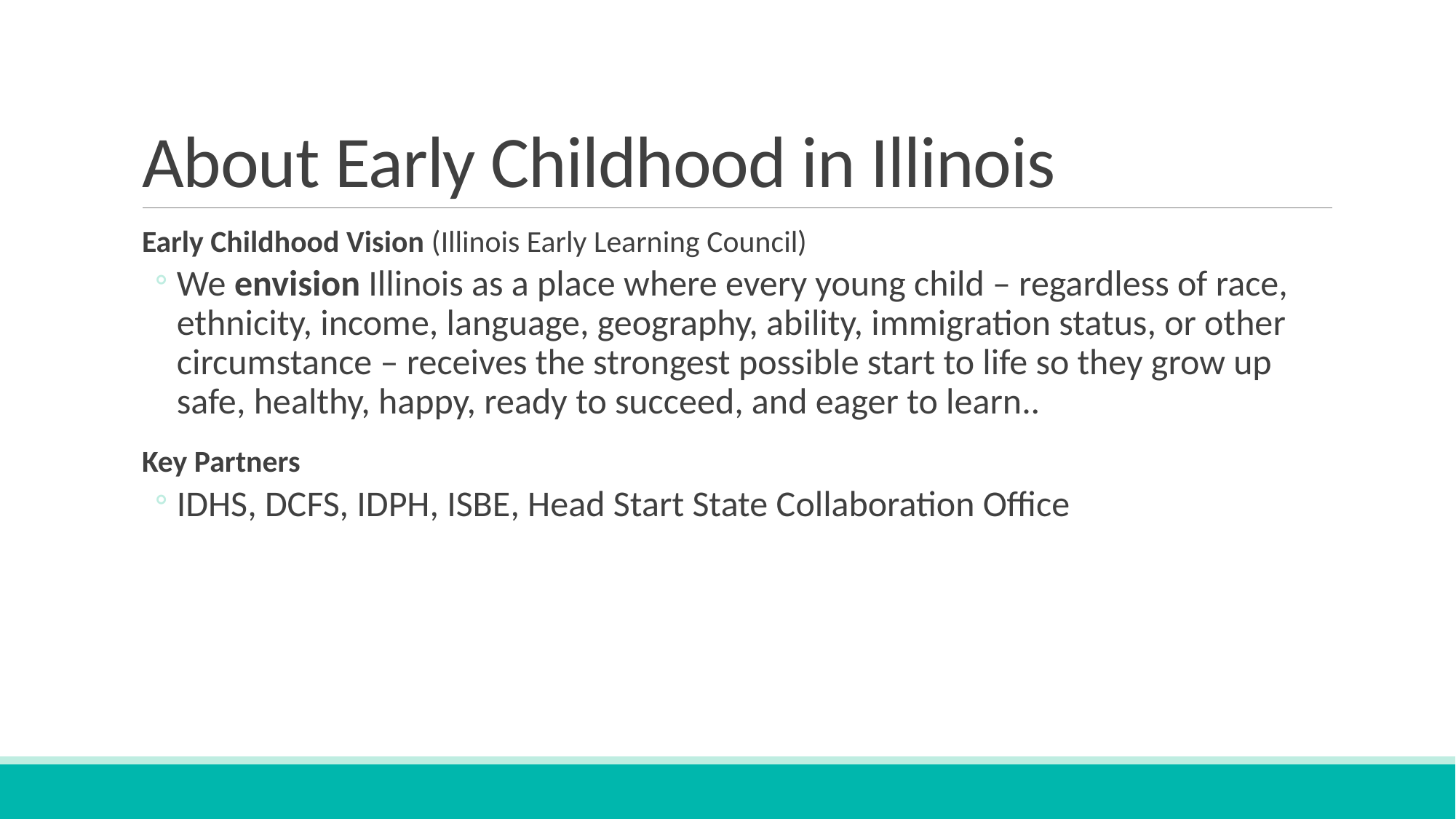

# About Early Childhood in Illinois
Early Childhood Vision (Illinois Early Learning Council)
We envision Illinois as a place where every young child – regardless of race, ethnicity, income, language, geography, ability, immigration status, or other circumstance – receives the strongest possible start to life so they grow up safe, healthy, happy, ready to succeed, and eager to learn..
Key Partners
IDHS, DCFS, IDPH, ISBE, Head Start State Collaboration Office